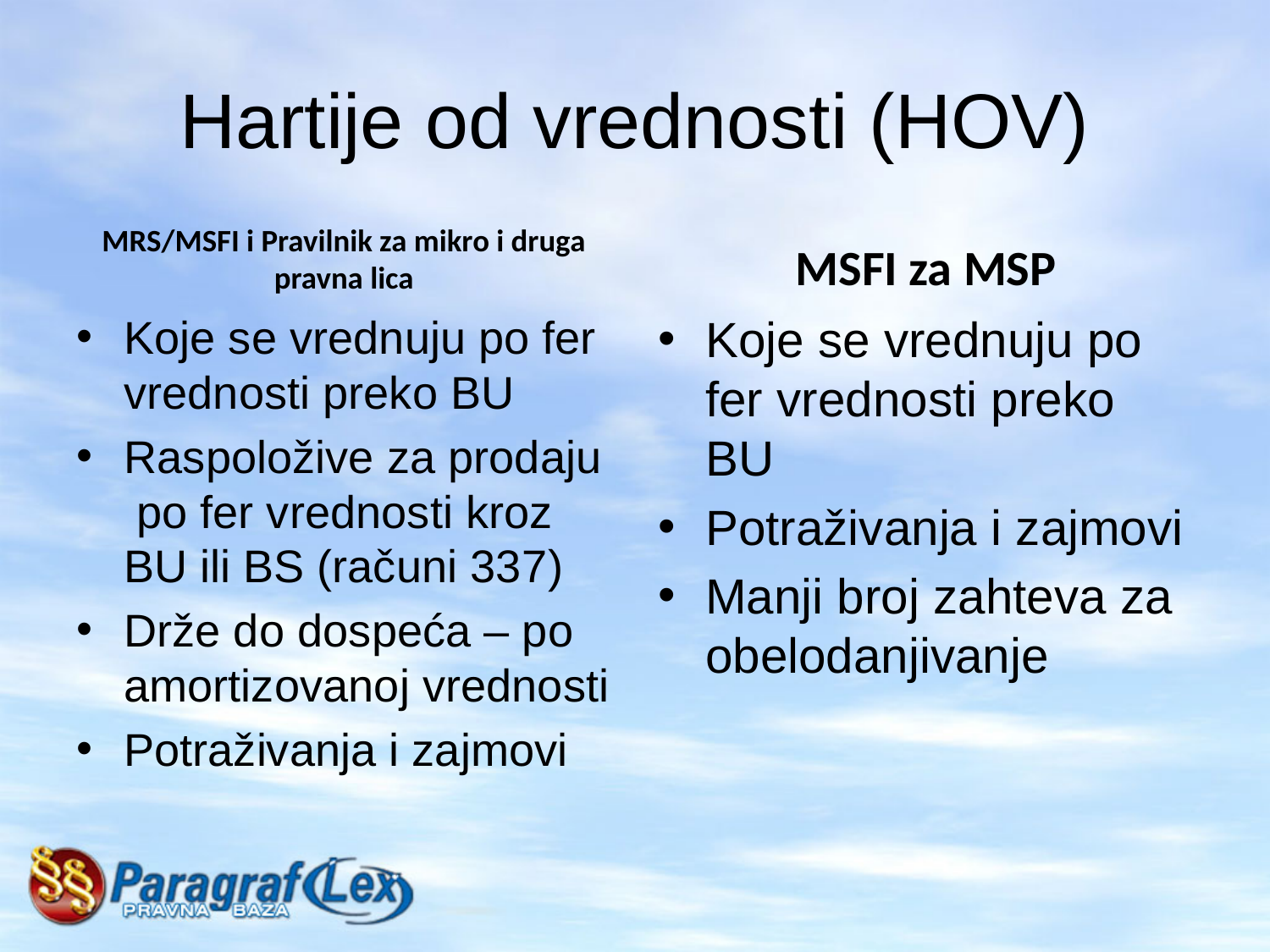

# Hartije od vrednosti (HOV)
MRS/MSFI i Pravilnik za mikro i druga pravna lica
MSFI za MSP
Koje se vrednuju po fer vrednosti preko BU
Raspoložive za prodaju  po fer vrednosti kroz BU ili BS (računi 337)
Drže do dospeća – po amortizovanoj vrednosti
Potraživanja i zajmovi
Koje se vrednuju po fer vrednosti preko BU
Potraživanja i zajmovi
Manji broj zahteva za obelodanjivanje